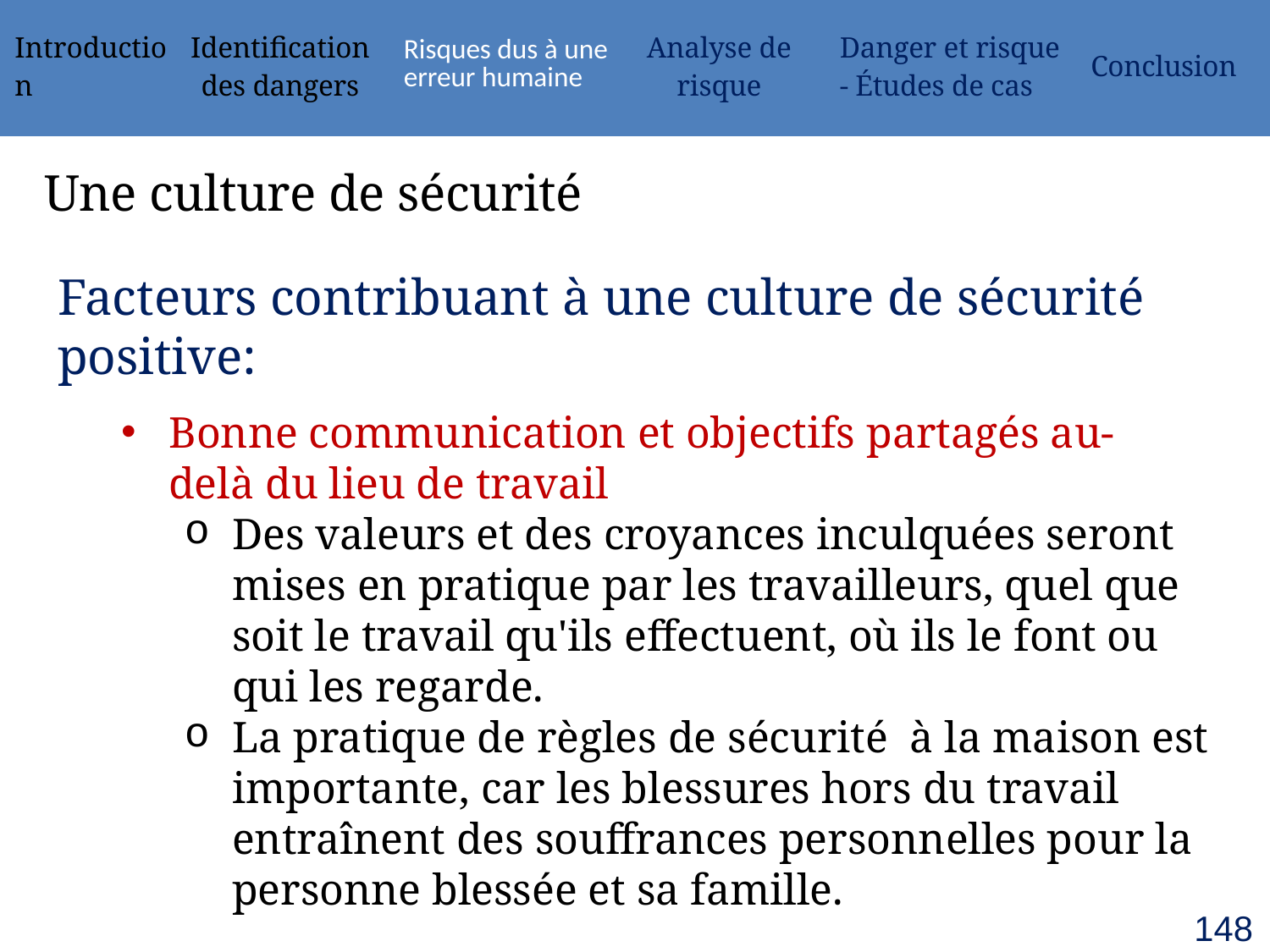

| Introduction | Identification des dangers | Risques dus à une erreur humaine | Analyse de risque | Danger et risque - Études de cas | Conclusion |
| --- | --- | --- | --- | --- | --- |
# Une culture de sécurité
Facteurs contribuant à une culture de sécurité positive:
Bonne communication et objectifs partagés au-delà du lieu de travail
Des valeurs et des croyances inculquées seront mises en pratique par les travailleurs, quel que soit le travail qu'ils effectuent, où ils le font ou qui les regarde.
La pratique de règles de sécurité  à la maison est importante, car les blessures hors du travail entraînent des souffrances personnelles pour la personne blessée et sa famille.
148